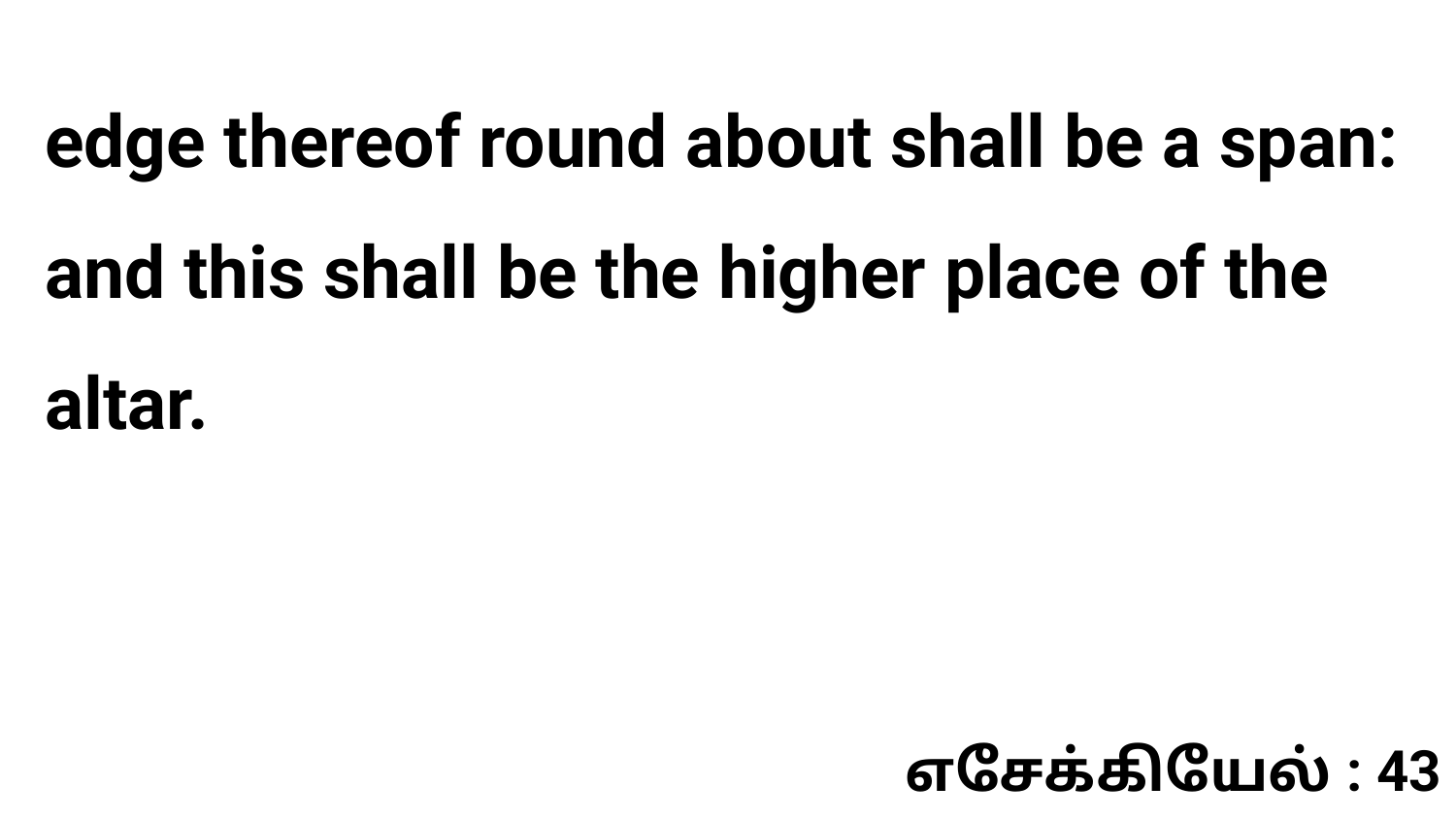

edge thereof round about shall be a span: and this shall be the higher place of the altar.
எசேக்கியேல் : 43